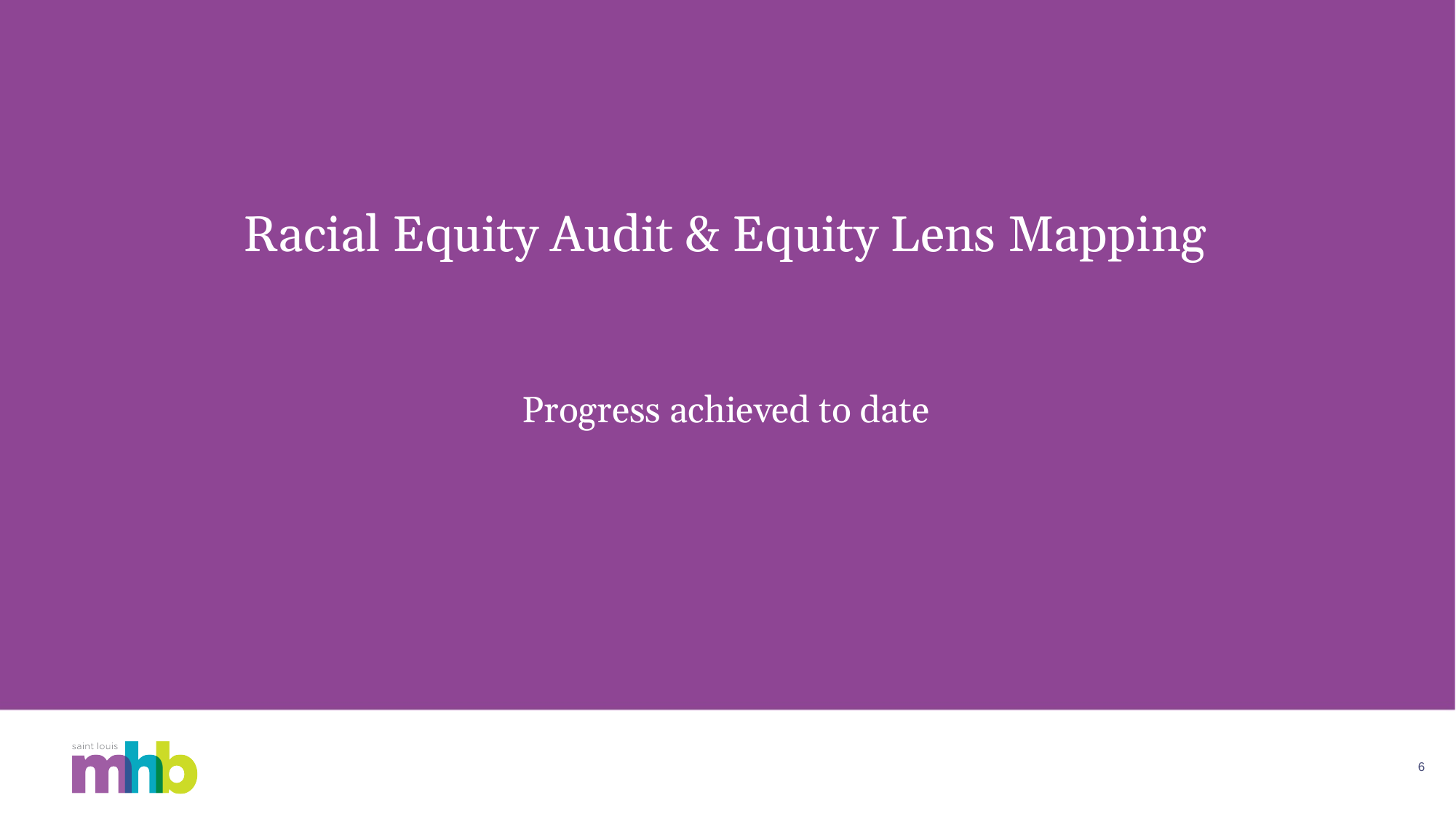

# Racial Equity Audit & Equity Lens Mapping
Progress achieved to date
6